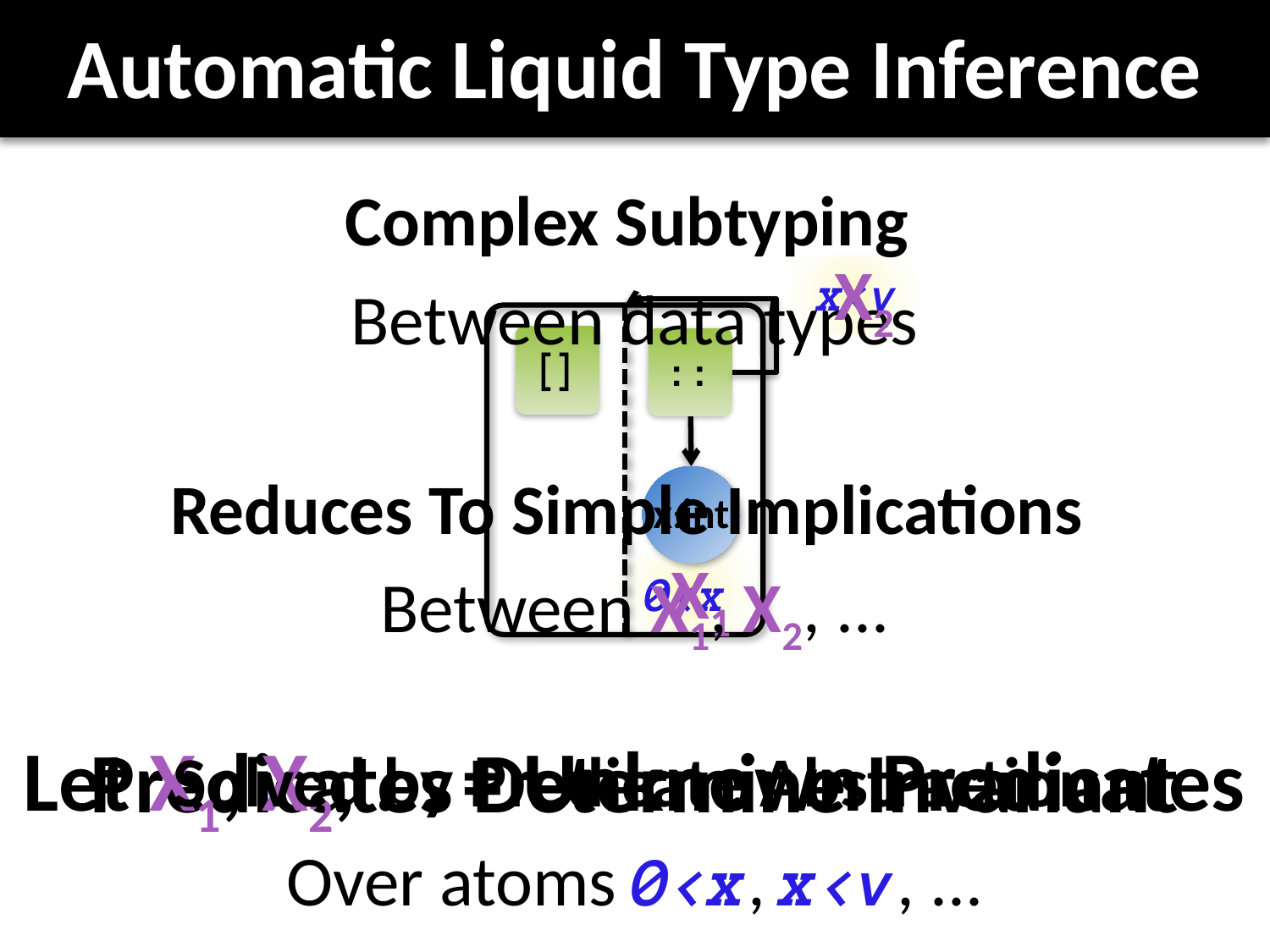

# Automatic Liquid Type Inference
Complex Subtyping
Between data types
X2

x<v

[]
::
x:int
Reduces To Simple Implications
Between X1, X2, ...
X1

0<x
Let X1, X2, ... = Unknown Predicates
Predicates Determine Invariant
Solved by Predicate Abstraction
Over atoms 0<x, x<v, ...